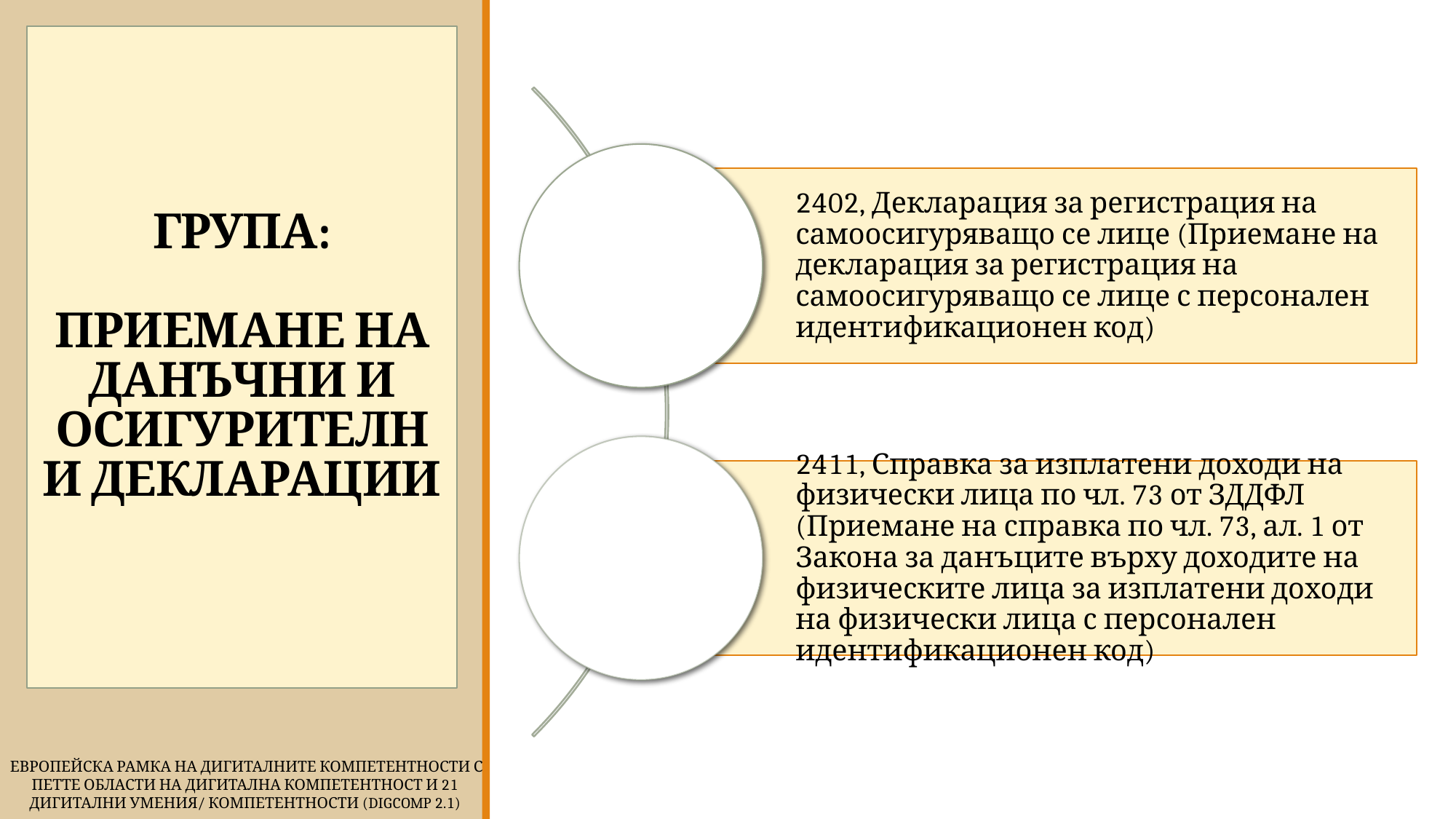

# ГРУПА: ПРИЕМАНЕ НА ДАНЪЧНИ И ОСИГУРИТЕЛНИ ДЕКЛАРАЦИИ
2402, Декларация за регистрация на самоосигуряващо се лице (Приемане на декларация за регистрация на самоосигуряващо се лице с персонален идентификационен код)
2411, Справка за изплатени доходи на физически лица по чл. 73 от ЗДДФЛ (Приемане на справка по чл. 73, ал. 1 от Закона за данъците върху доходите на физическите лица за изплатени доходи на физически лица с персонален идентификационен код)
 Европейска Рамка на дигиталните компетентности с петте области на дигитална компетентност и 21 дигитални умения/ компетентности (DigComp 2.1)